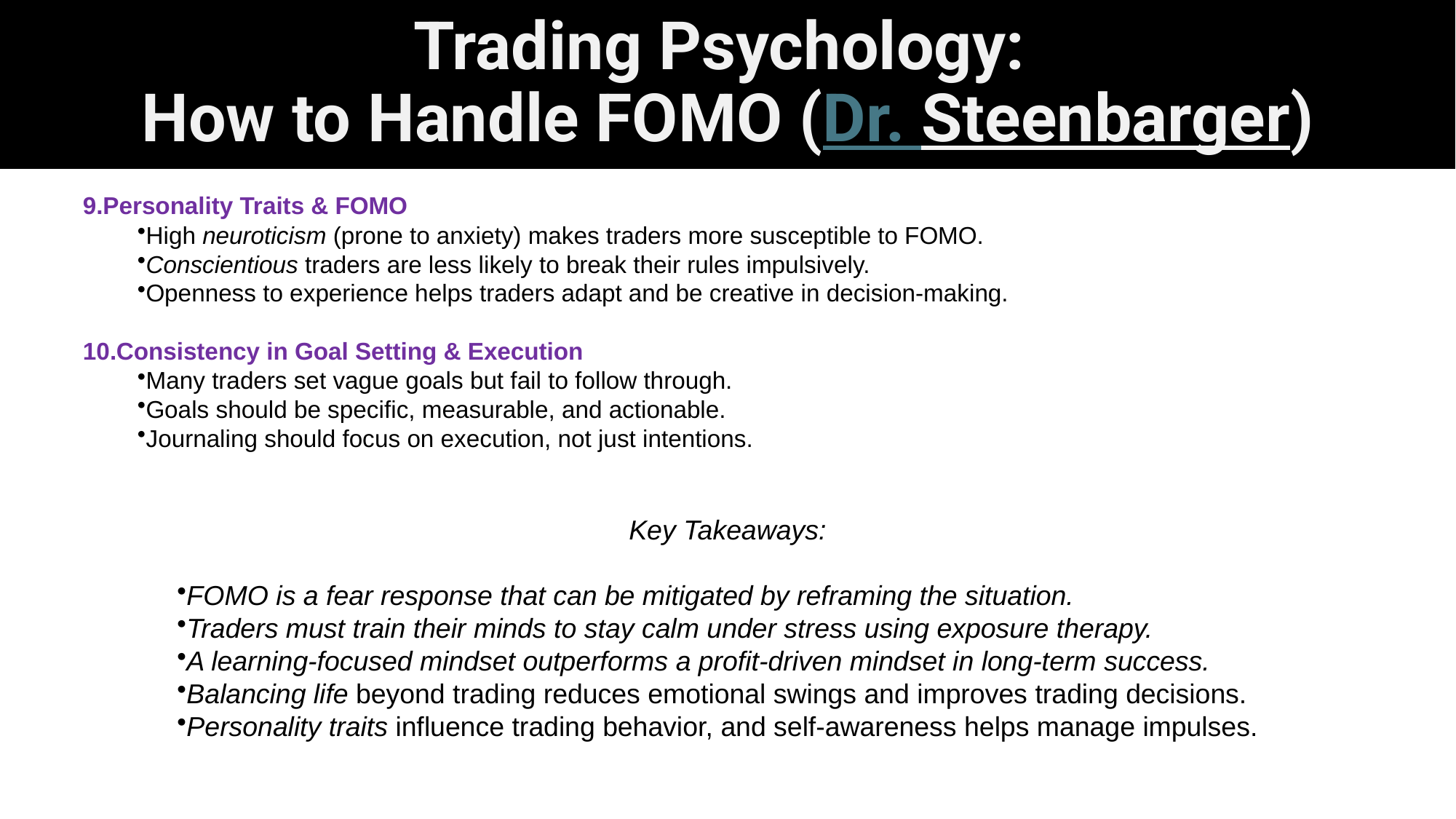

# Trading Psychology: How to Handle FOMO (Dr. Steenbarger)
Personality Traits & FOMO
High neuroticism (prone to anxiety) makes traders more susceptible to FOMO.
Conscientious traders are less likely to break their rules impulsively.
Openness to experience helps traders adapt and be creative in decision-making.

Consistency in Goal Setting & Execution
Many traders set vague goals but fail to follow through.
Goals should be specific, measurable, and actionable.
Journaling should focus on execution, not just intentions.
Key Takeaways:

FOMO is a fear response that can be mitigated by reframing the situation.
Traders must train their minds to stay calm under stress using exposure therapy.
A learning-focused mindset outperforms a profit-driven mindset in long-term success.
Balancing life beyond trading reduces emotional swings and improves trading decisions.
Personality traits influence trading behavior, and self-awareness helps manage impulses.